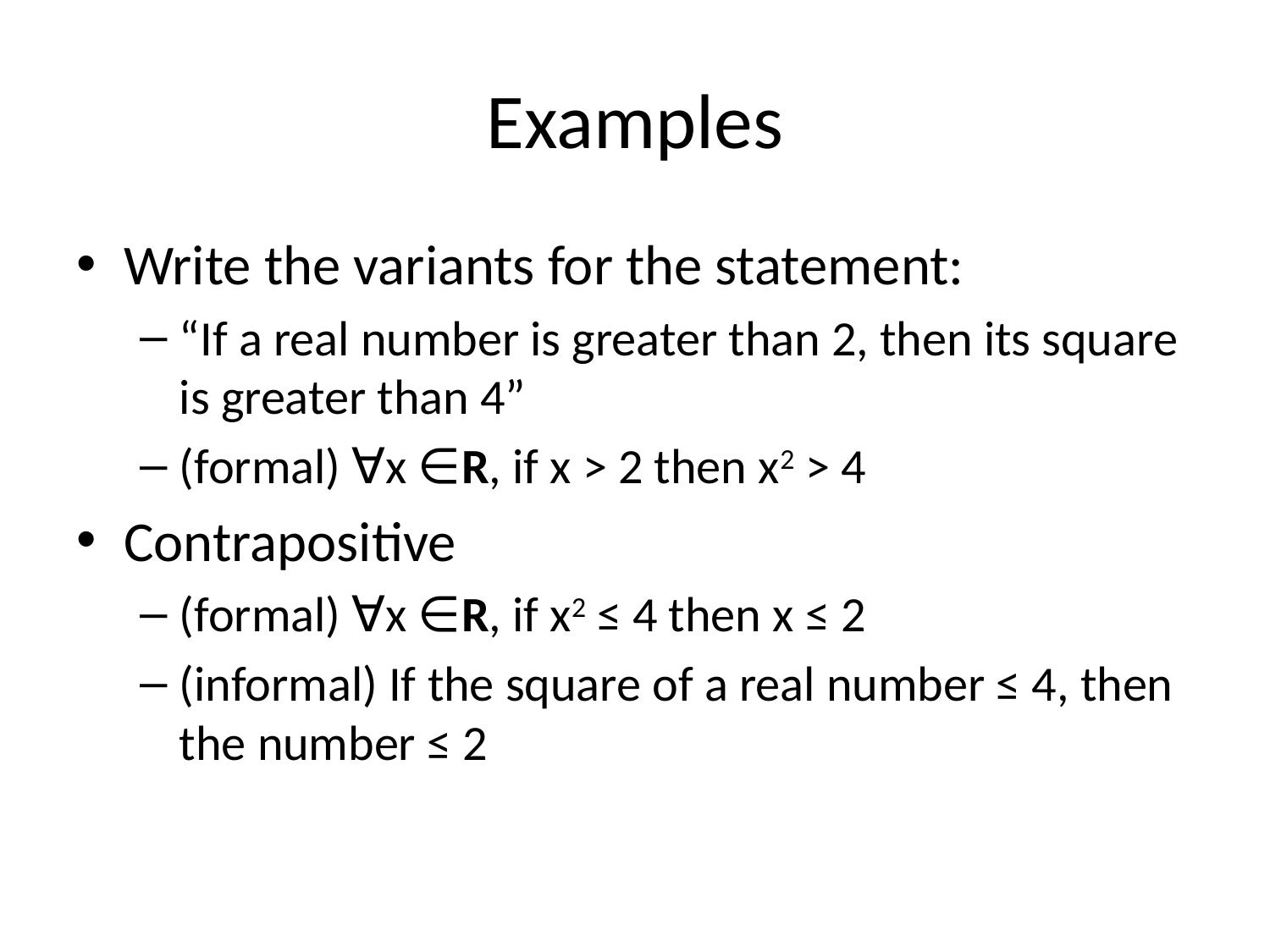

# Examples
Write the variants for the statement:
“If a real number is greater than 2, then its square is greater than 4”
(formal) ∀x ∈R, if x > 2 then x2 > 4
Contrapositive
(formal) ∀x ∈R, if x2 ≤ 4 then x ≤ 2
(informal) If the square of a real number ≤ 4, then the number ≤ 2